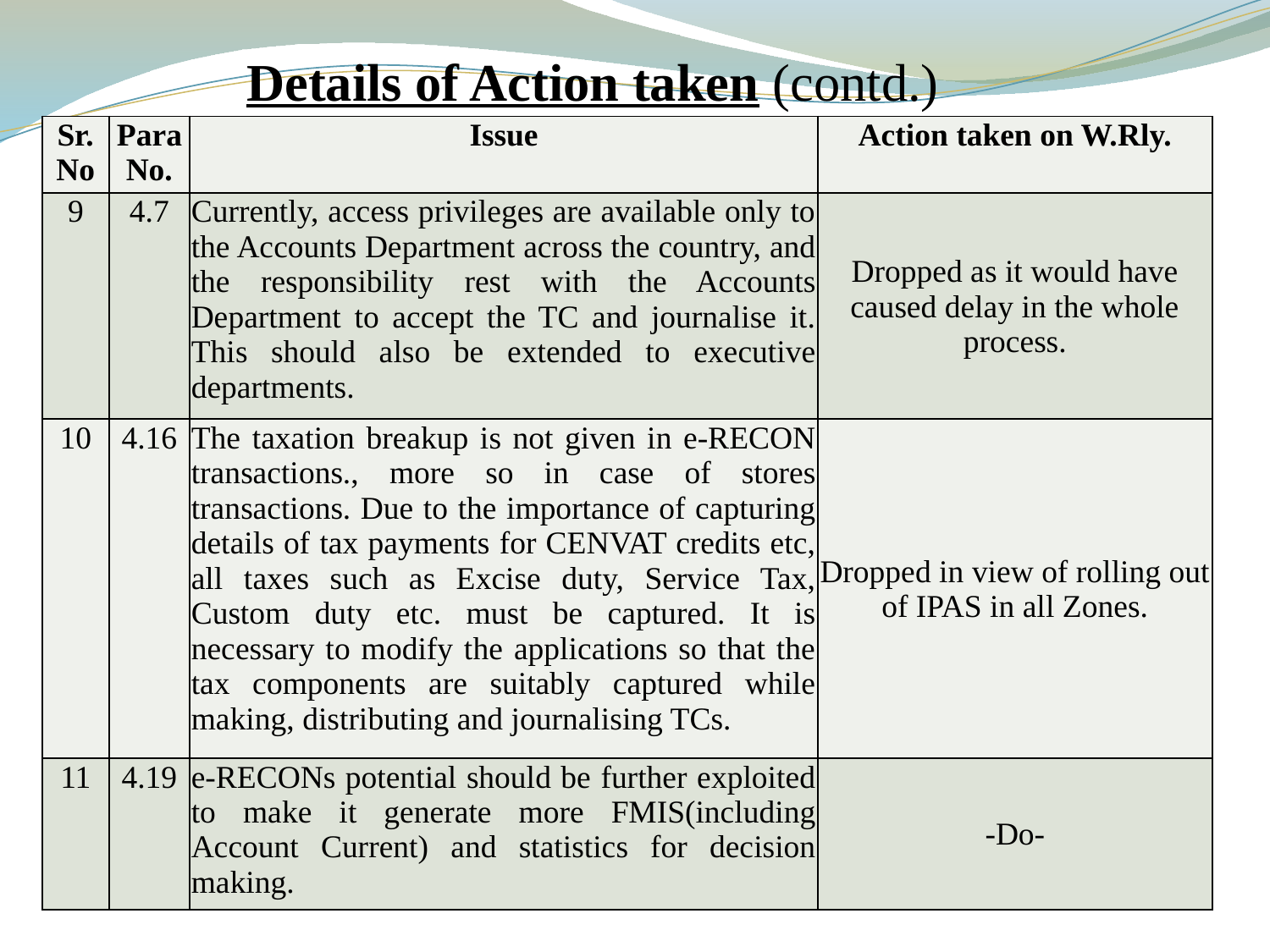

Details of Action taken (contd.)
| Sr. No | Para No. | Issue | Action taken on W.Rly. |
| --- | --- | --- | --- |
| 9 | 4.7 | Currently, access privileges are available only to the Accounts Department across the country, and the responsibility rest with the Accounts Department to accept the TC and journalise it. This should also be extended to executive departments. | Dropped as it would have caused delay in the whole process. |
| 10 | 4.16 | The taxation breakup is not given in e-RECON transactions., more so in case of stores transactions. Due to the importance of capturing details of tax payments for CENVAT credits etc, all taxes such as Excise duty, Service Tax, Custom duty etc. must be captured. It is necessary to modify the applications so that the tax components are suitably captured while making, distributing and journalising TCs. | Dropped in view of rolling out of IPAS in all Zones. |
| 11 | 4.19 | e-RECONs potential should be further exploited to make it generate more FMIS(including Account Current) and statistics for decision making. | -Do- |